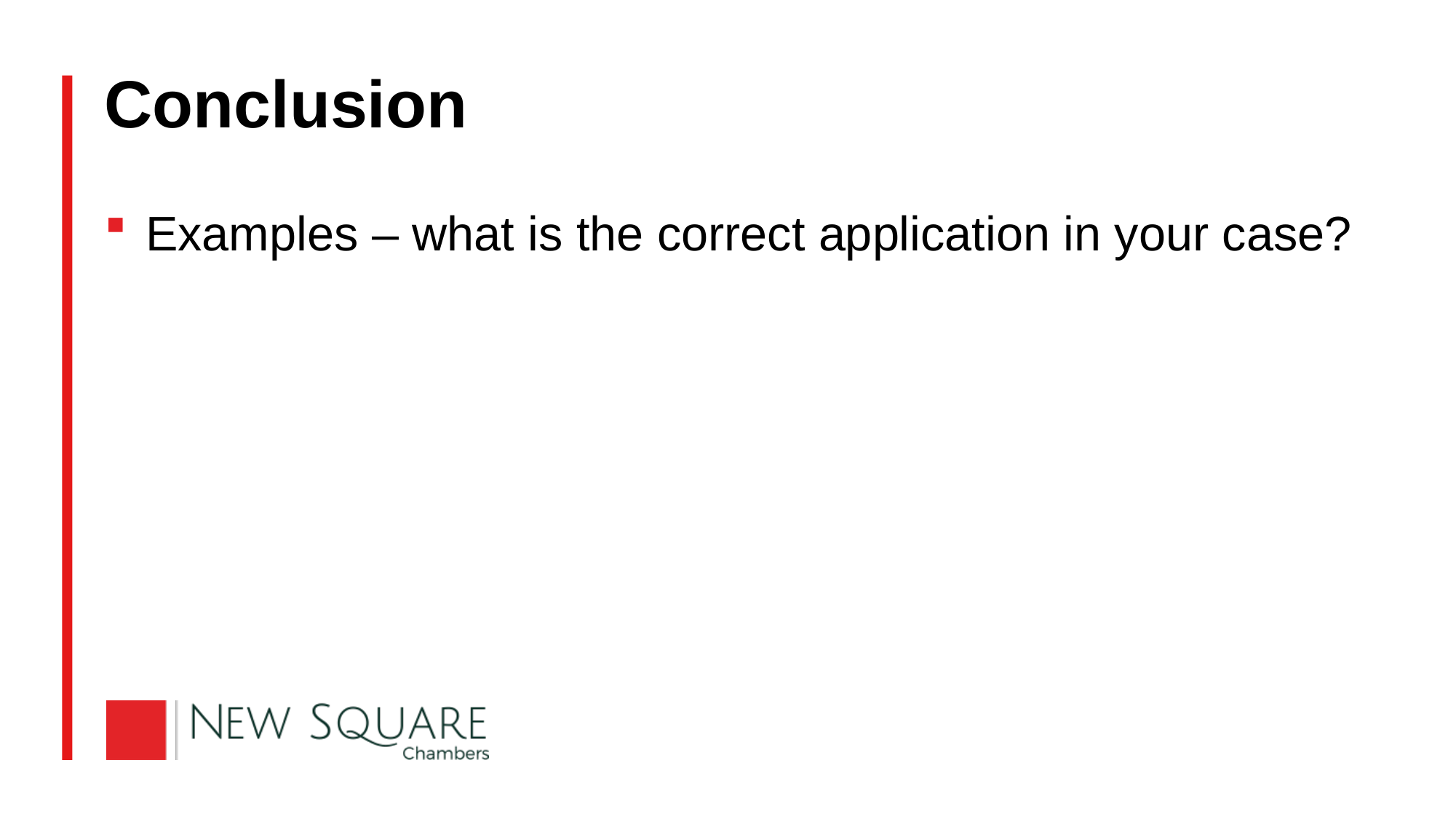

# Conclusion
Examples – what is the correct application in your case?